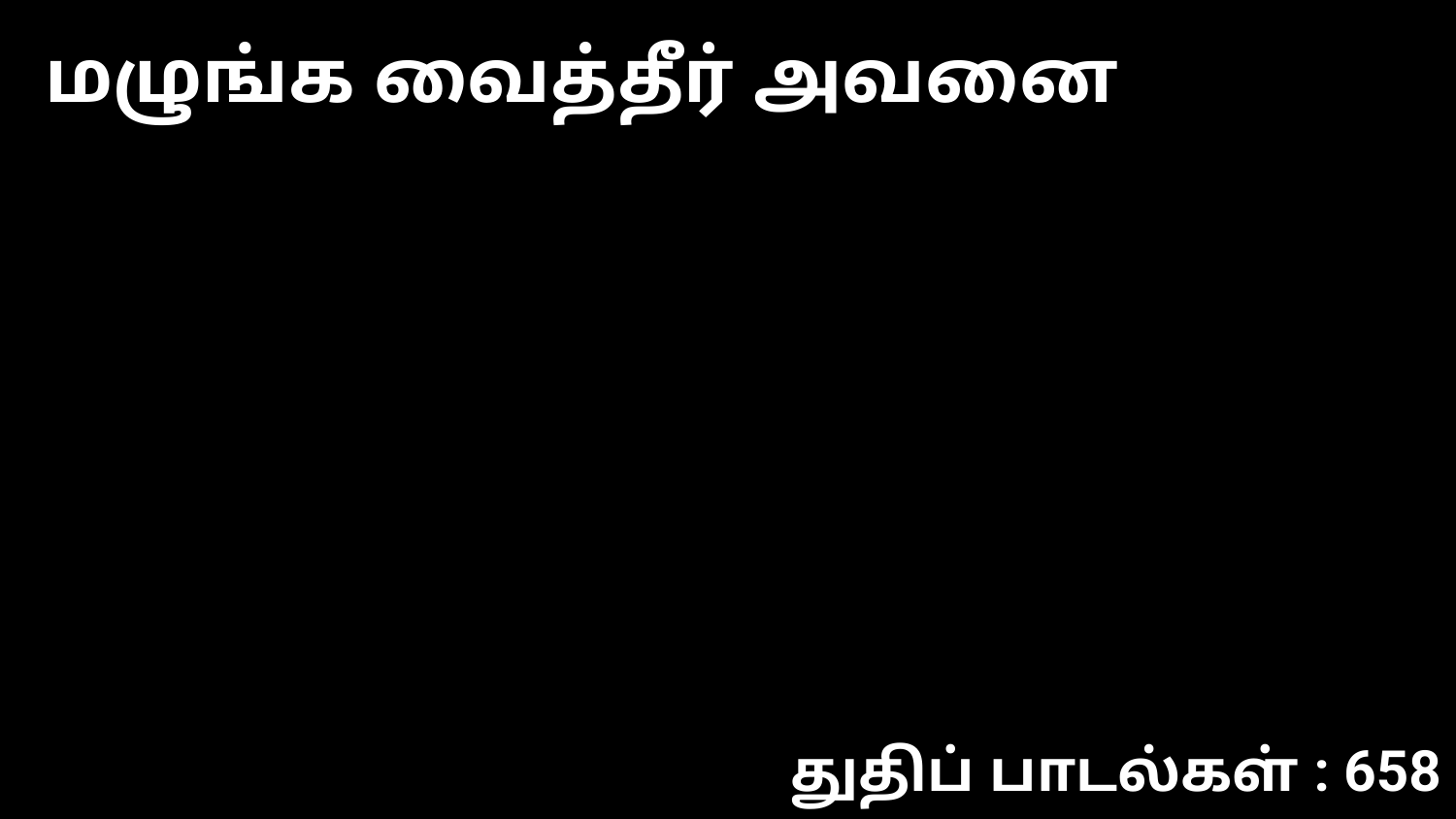

மழுங்க வைத்தீர் அவனை
துதிப் பாடல்கள் : 658